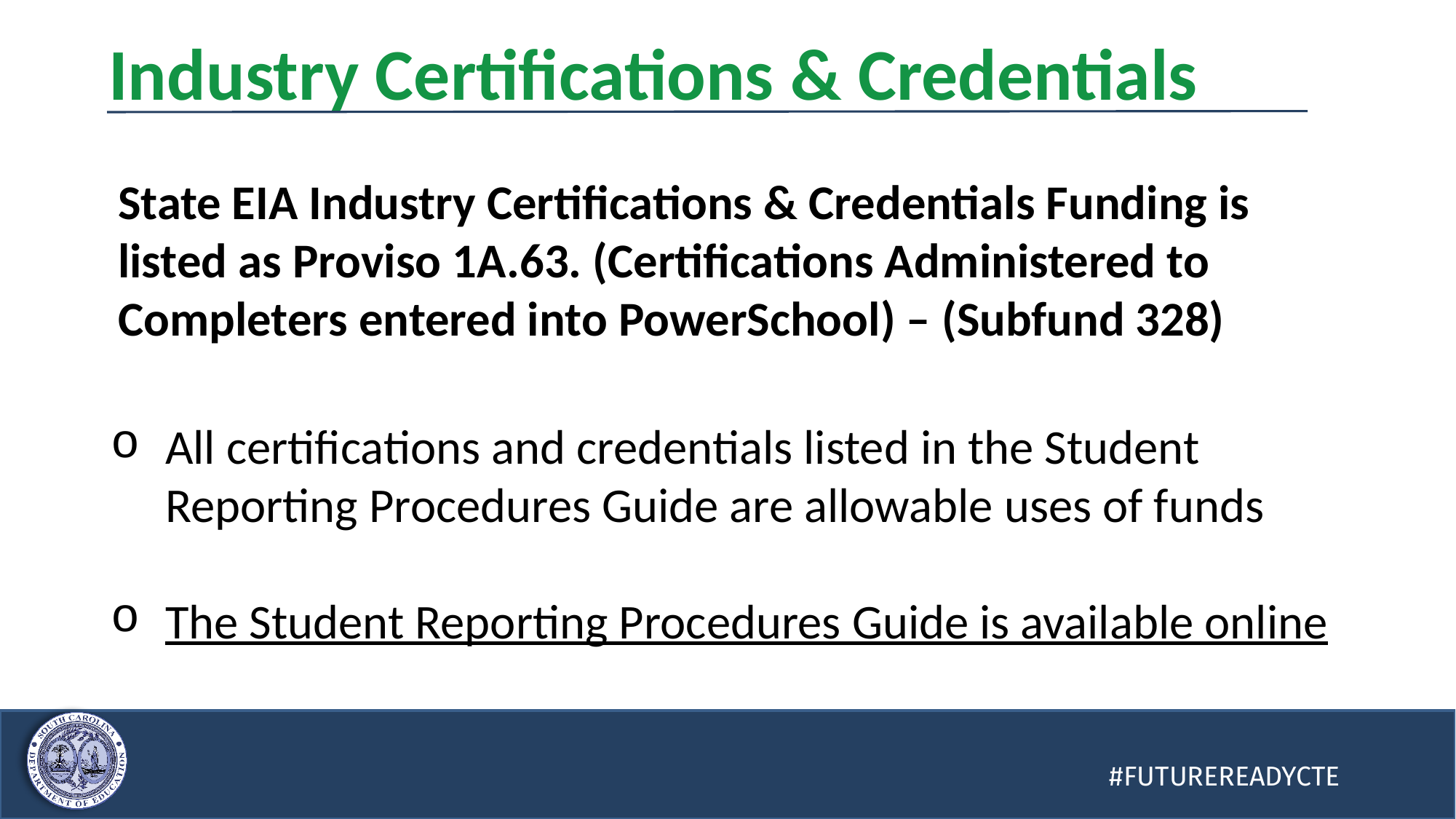

# Industry Certifications & Credentials
State EIA Industry Certifications & Credentials Funding is listed as Proviso 1A.63. (Certifications Administered to Completers entered into PowerSchool) – (Subfund 328)
All certifications and credentials listed in the Student Reporting Procedures Guide are allowable uses of funds

The Student Reporting Procedures Guide is available online